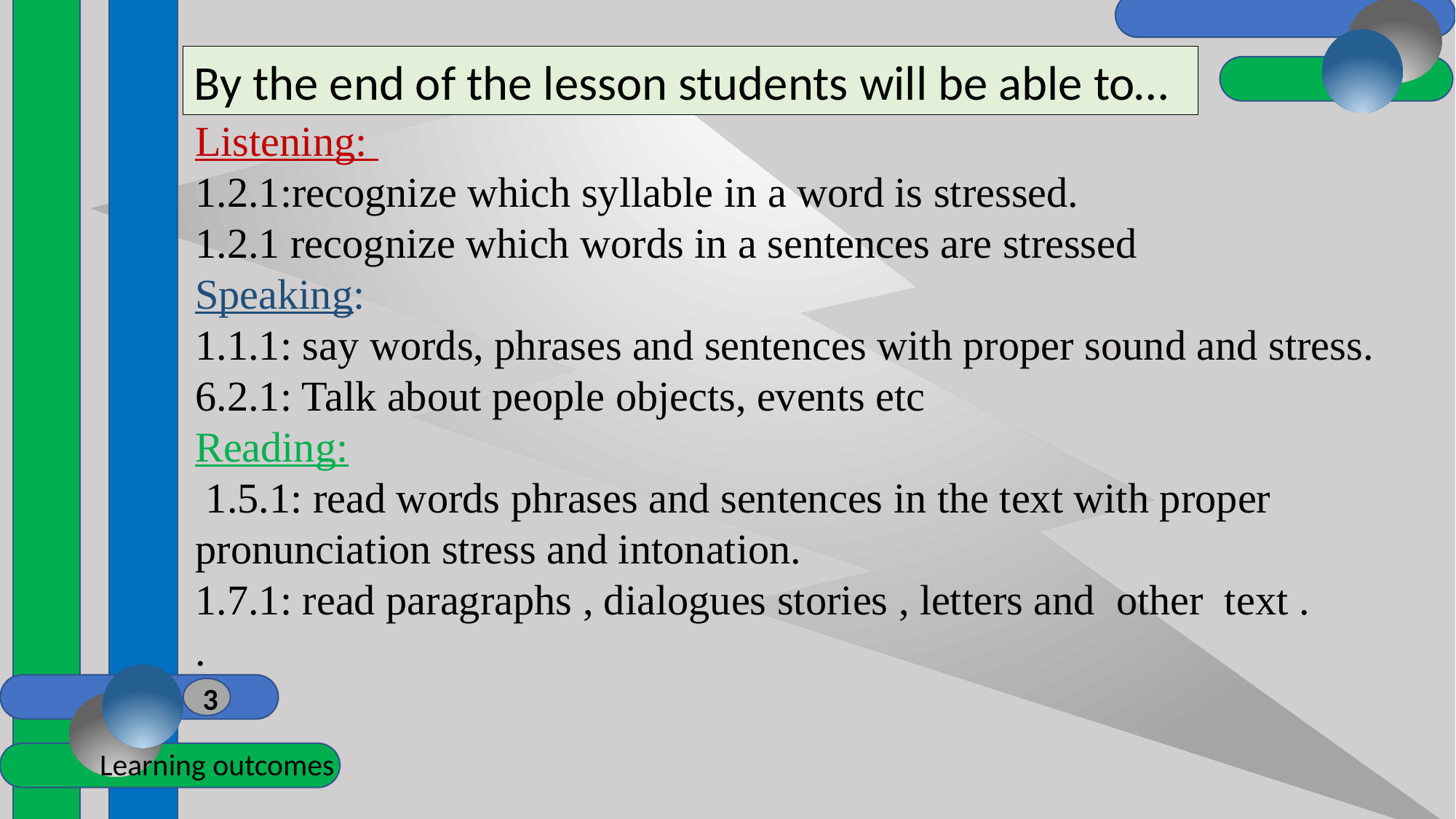

By the end of the lesson students will be able to…

Listening:
1.2.1:recognize which syllable in a word is stressed.
1.2.1 recognize which words in a sentences are stressed
Speaking:
1.1.1: say words, phrases and sentences with proper sound and stress.
6.2.1: Talk about people objects, events etc
Reading:
 1.5.1: read words phrases and sentences in the text with proper pronunciation stress and intonation.
1.7.1: read paragraphs , dialogues stories , letters and  other  text .
.

3

Learning outcomes